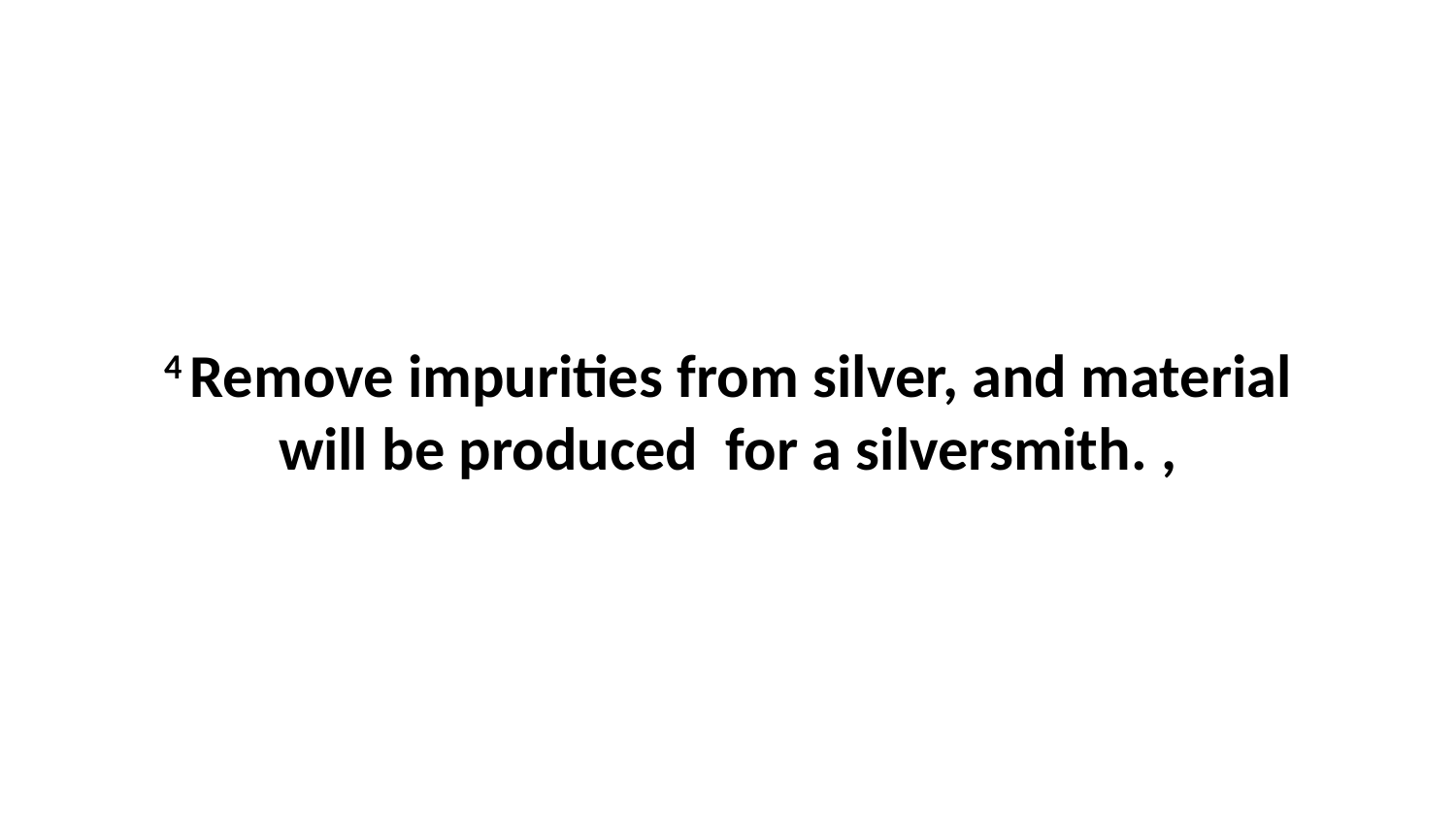

4 Remove impurities from silver, and material will be produced  for a silversmith. ,